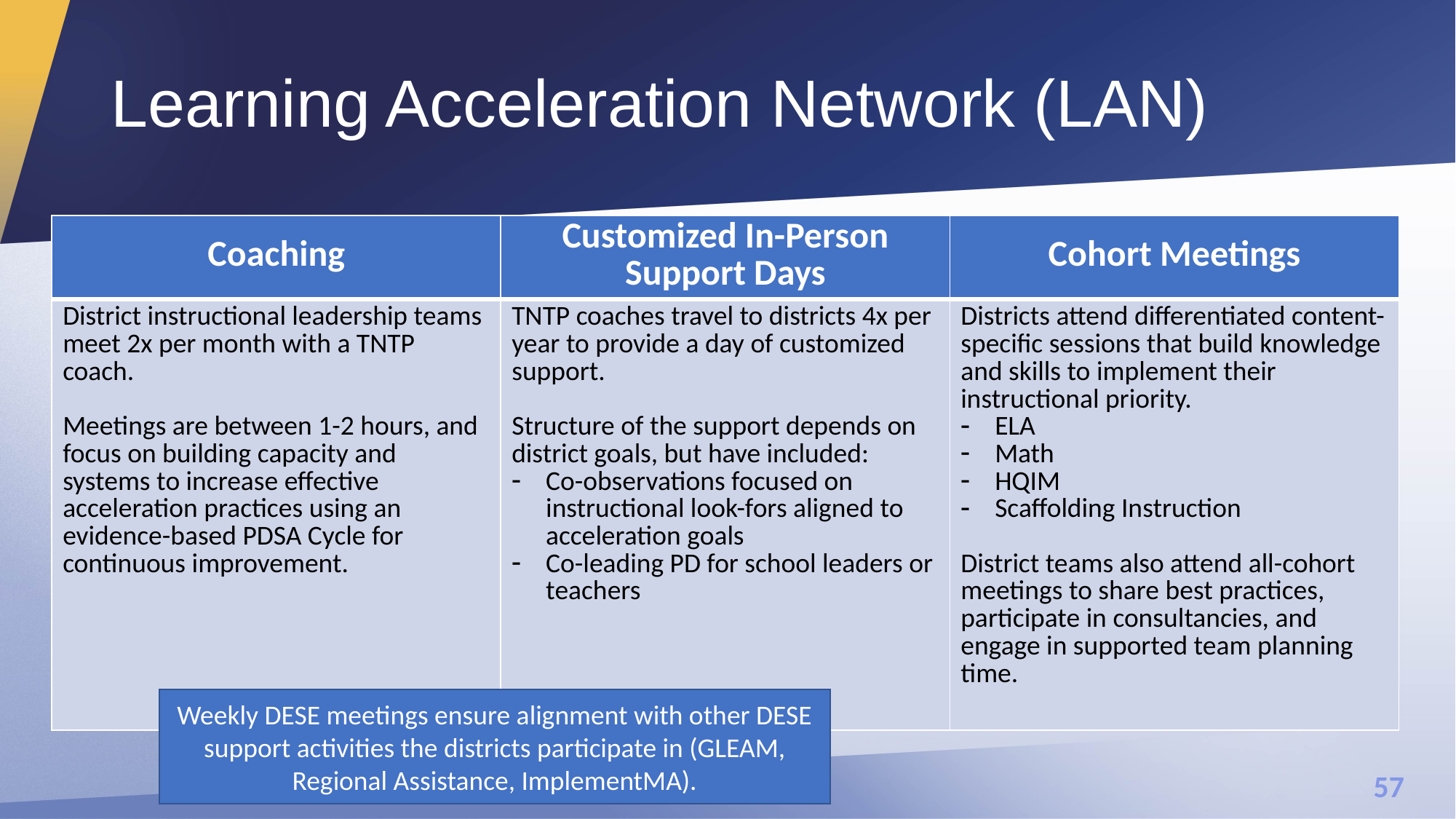

# Learning Acceleration Network (LAN)
| Coaching | Customized In-Person Support Days | Cohort Meetings |
| --- | --- | --- |
| District instructional leadership teams meet 2x per month with a TNTP coach. Meetings are between 1-2 hours, and focus on building capacity and systems to increase effective acceleration practices using an evidence-based PDSA Cycle for continuous improvement. | TNTP coaches travel to districts 4x per year to provide a day of customized support. Structure of the support depends on district goals, but have included: Co-observations focused on instructional look-fors aligned to acceleration goals Co-leading PD for school leaders or teachers | Districts attend differentiated content-specific sessions that build knowledge and skills to implement their instructional priority. ELA Math HQIM Scaffolding Instruction District teams also attend all-cohort meetings to share best practices, participate in consultancies, and engage in supported team planning time. |
Weekly DESE meetings ensure alignment with other DESE support activities the districts participate in (GLEAM, Regional Assistance, ImplementMA).